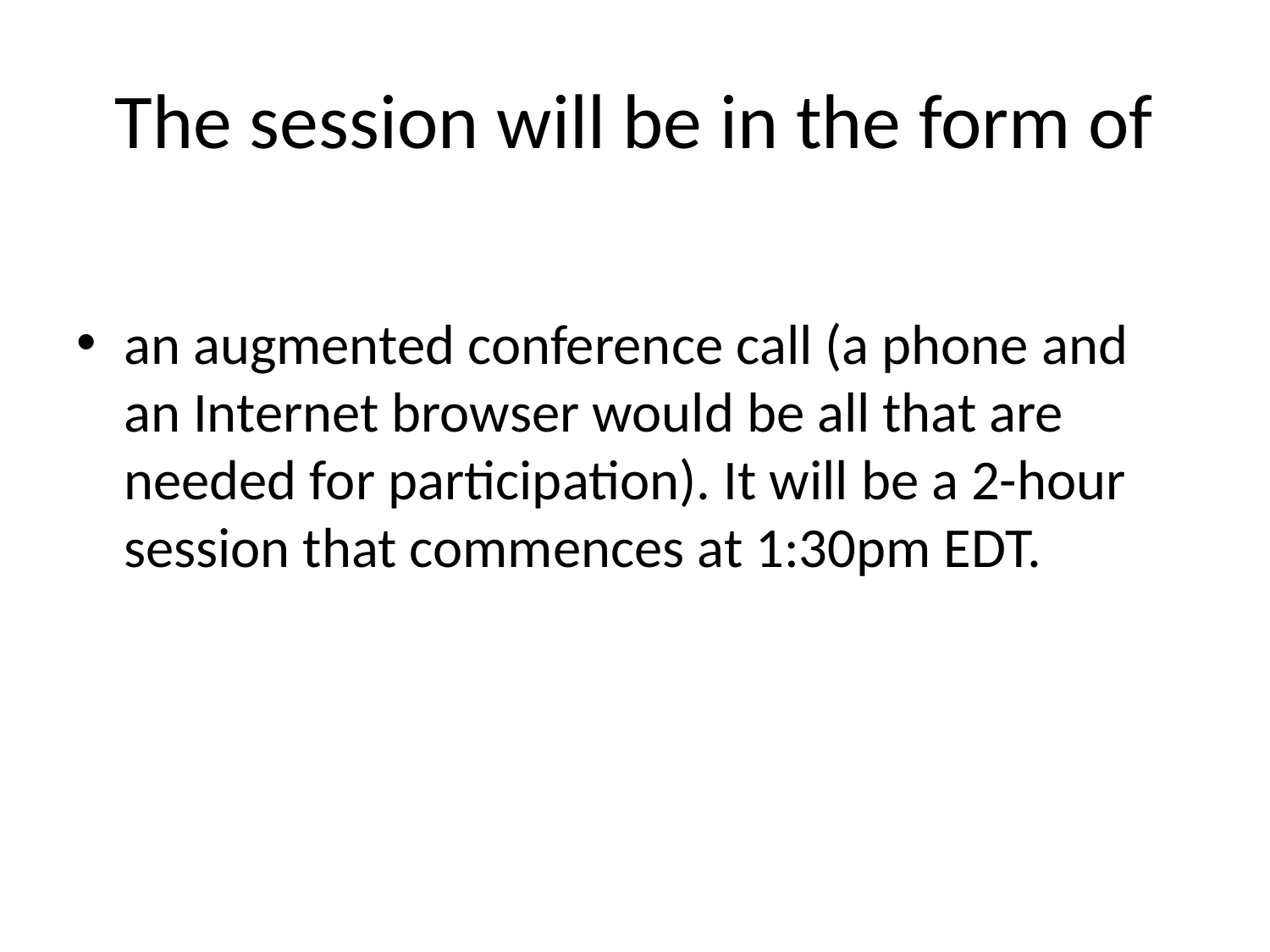

# The session will be in the form of

an augmented conference call (a phone and an Internet browser would be all that are needed for participation). It will be a 2-hour session that commences at 1:30pm EDT.